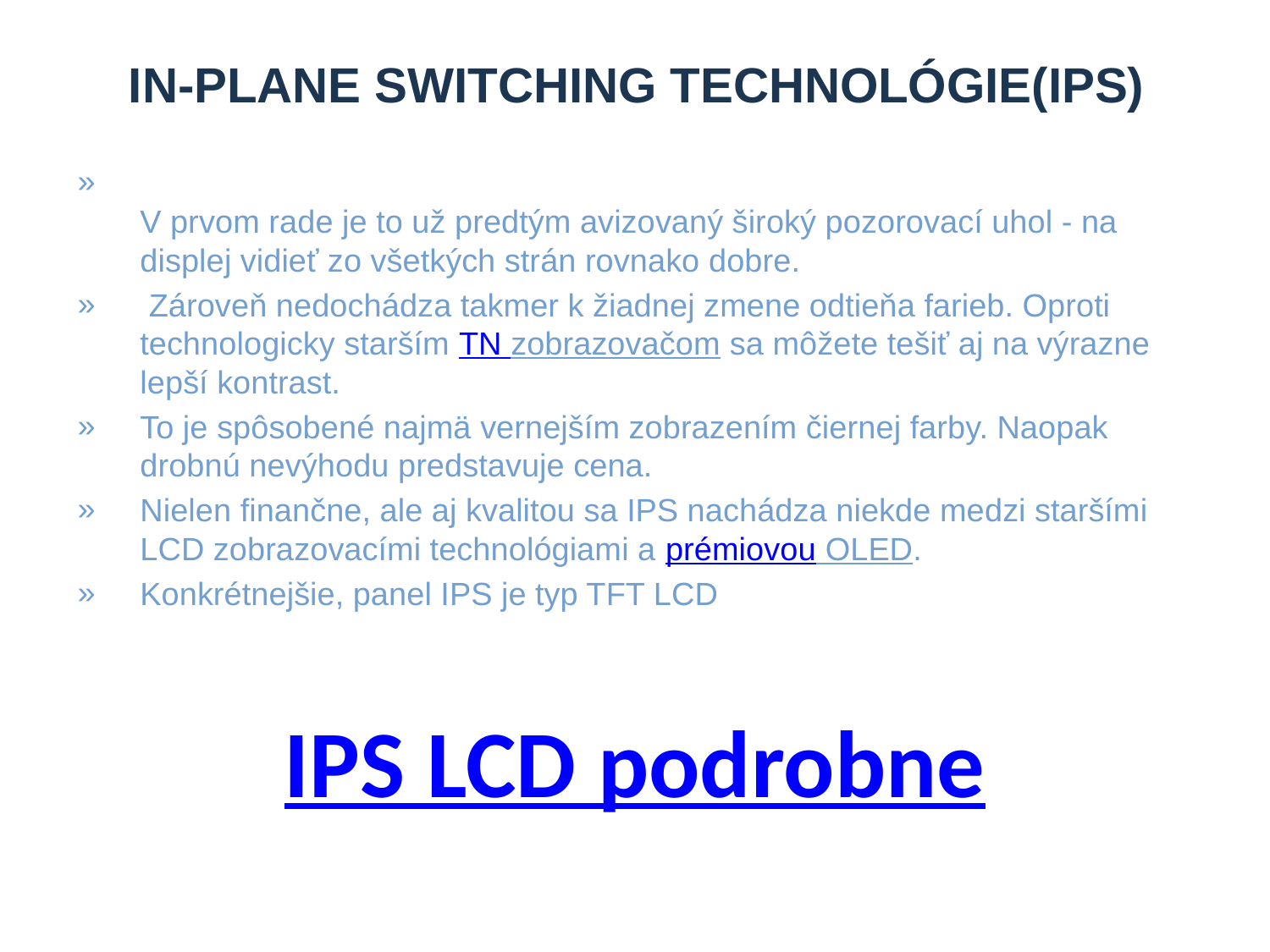

# In-Plane Switching technológie(IPS)
V prvom rade je to už predtým avizovaný široký pozorovací uhol - na displej vidieť zo všetkých strán rovnako dobre.
 Zároveň nedochádza takmer k žiadnej zmene odtieňa farieb. Oproti technologicky starším TN zobrazovačom sa môžete tešiť aj na výrazne lepší kontrast.
To je spôsobené najmä vernejším zobrazením čiernej farby. Naopak drobnú nevýhodu predstavuje cena.
Nielen finančne, ale aj kvalitou sa IPS nachádza niekde medzi staršími LCD zobrazovacími technológiami a prémiovou OLED.
Konkrétnejšie, panel IPS je typ TFT LCD
IPS LCD podrobne